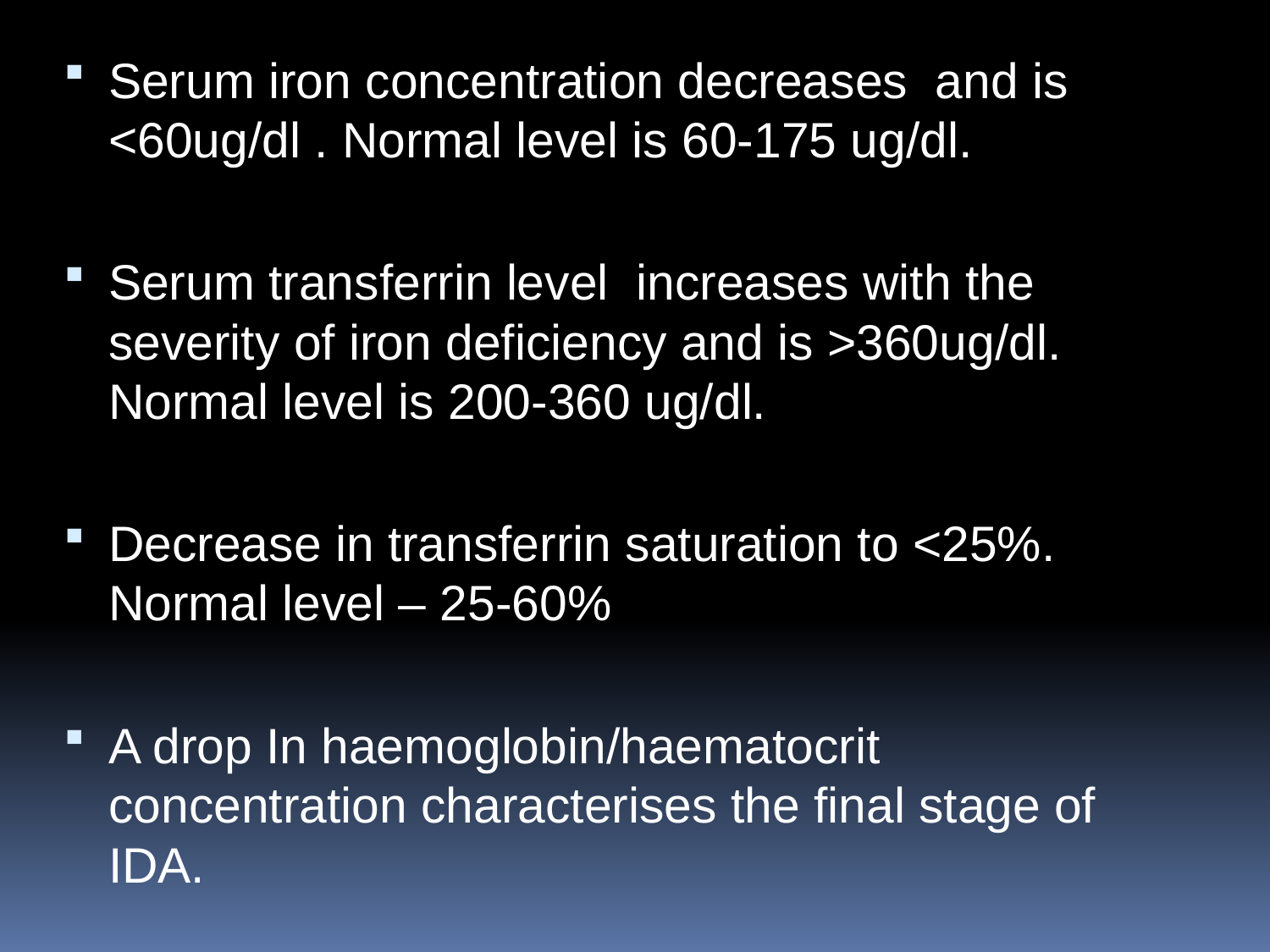

Serum iron concentration decreases  and is  <60ug/dl . Normal level is 60-175 ug/dl.

Serum transferrin level  increases with the severity of iron deficiency and is >360ug/dl. Normal level is 200-360 ug/dl.

Decrease in transferrin saturation to <25%. Normal level – 25-60%

A drop In haemoglobin/haematocrit concentration characterises the final stage of IDA.